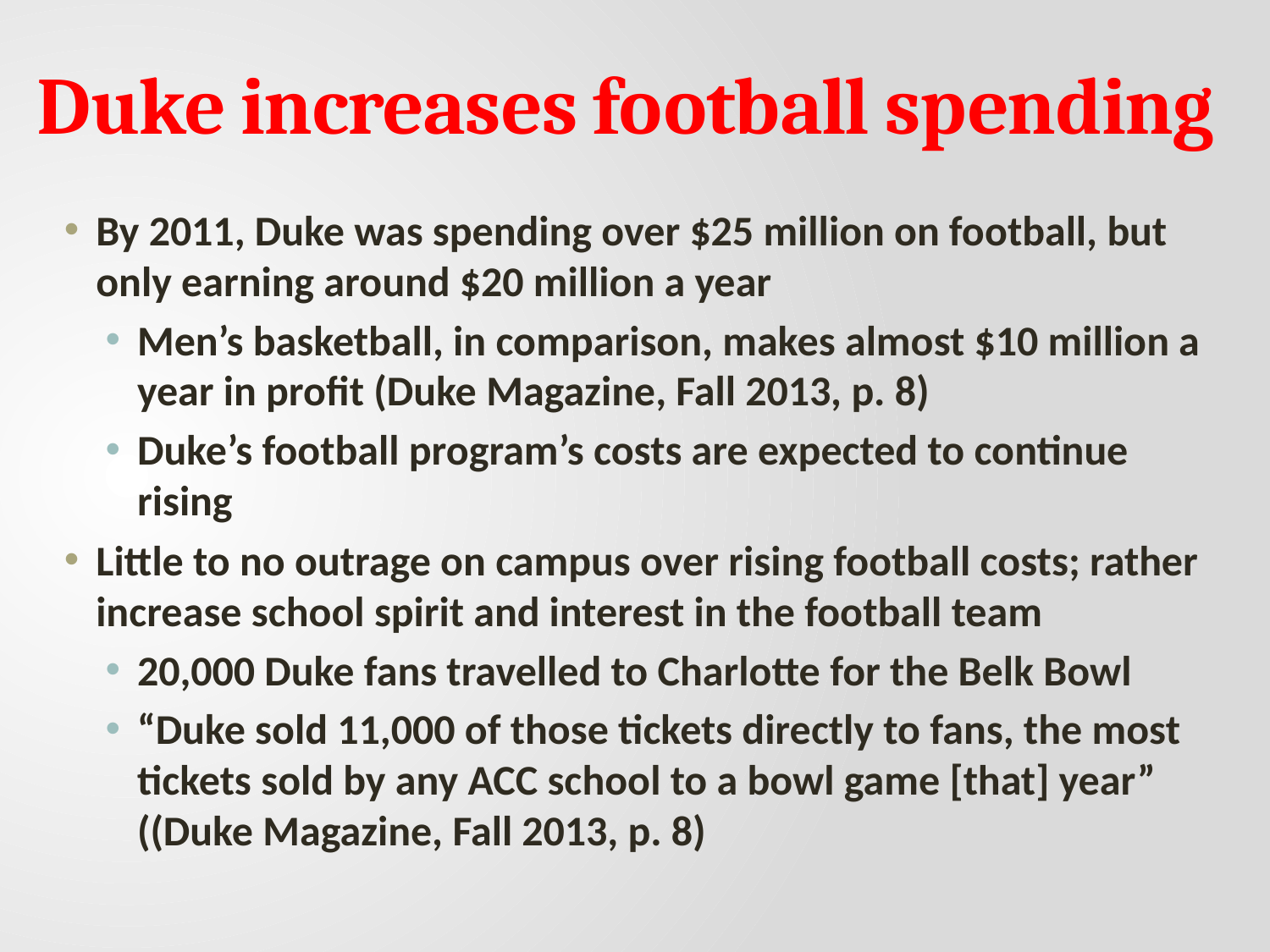

# Duke increases football spending
By 2011, Duke was spending over $25 million on football, but only earning around $20 million a year
Men’s basketball, in comparison, makes almost $10 million a year in profit (Duke Magazine, Fall 2013, p. 8)
Duke’s football program’s costs are expected to continue rising
Little to no outrage on campus over rising football costs; rather increase school spirit and interest in the football team
20,000 Duke fans travelled to Charlotte for the Belk Bowl
“Duke sold 11,000 of those tickets directly to fans, the most tickets sold by any ACC school to a bowl game [that] year” ((Duke Magazine, Fall 2013, p. 8)